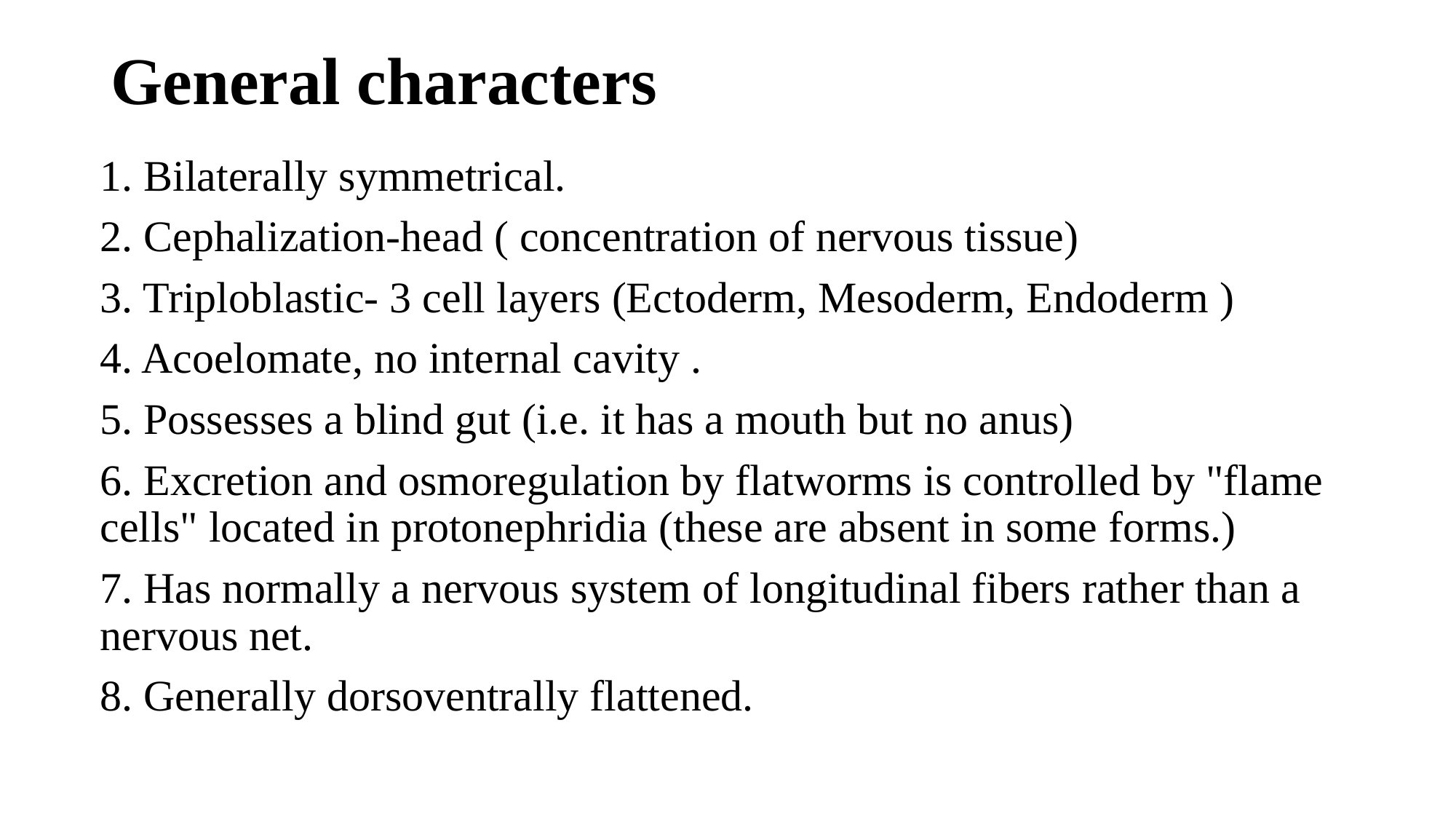

# General characters
1. Bilaterally symmetrical.
2. Cephalization-head ( concentration of nervous tissue)
3. Triploblastic- 3 cell layers (Ectoderm, Mesoderm, Endoderm )
4. Acoelomate, no internal cavity .
5. Possesses a blind gut (i.e. it has a mouth but no anus)
6. Excretion and osmoregulation by flatworms is controlled by "flame cells" located in protonephridia (these are absent in some forms.)
7. Has normally a nervous system of longitudinal fibers rather than a nervous net.
8. Generally dorsoventrally flattened.